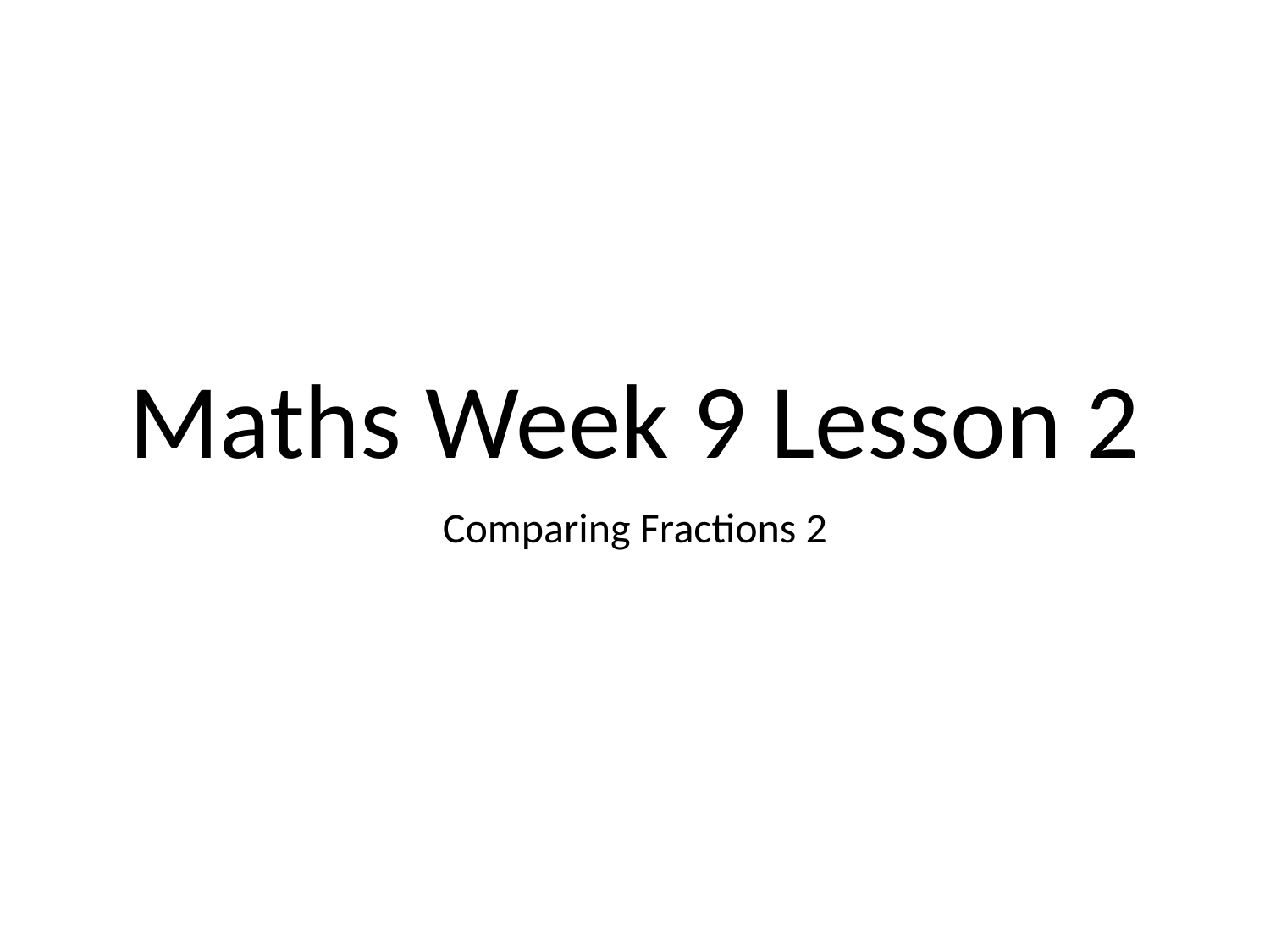

# Maths Week 9 Lesson 2
Comparing Fractions 2